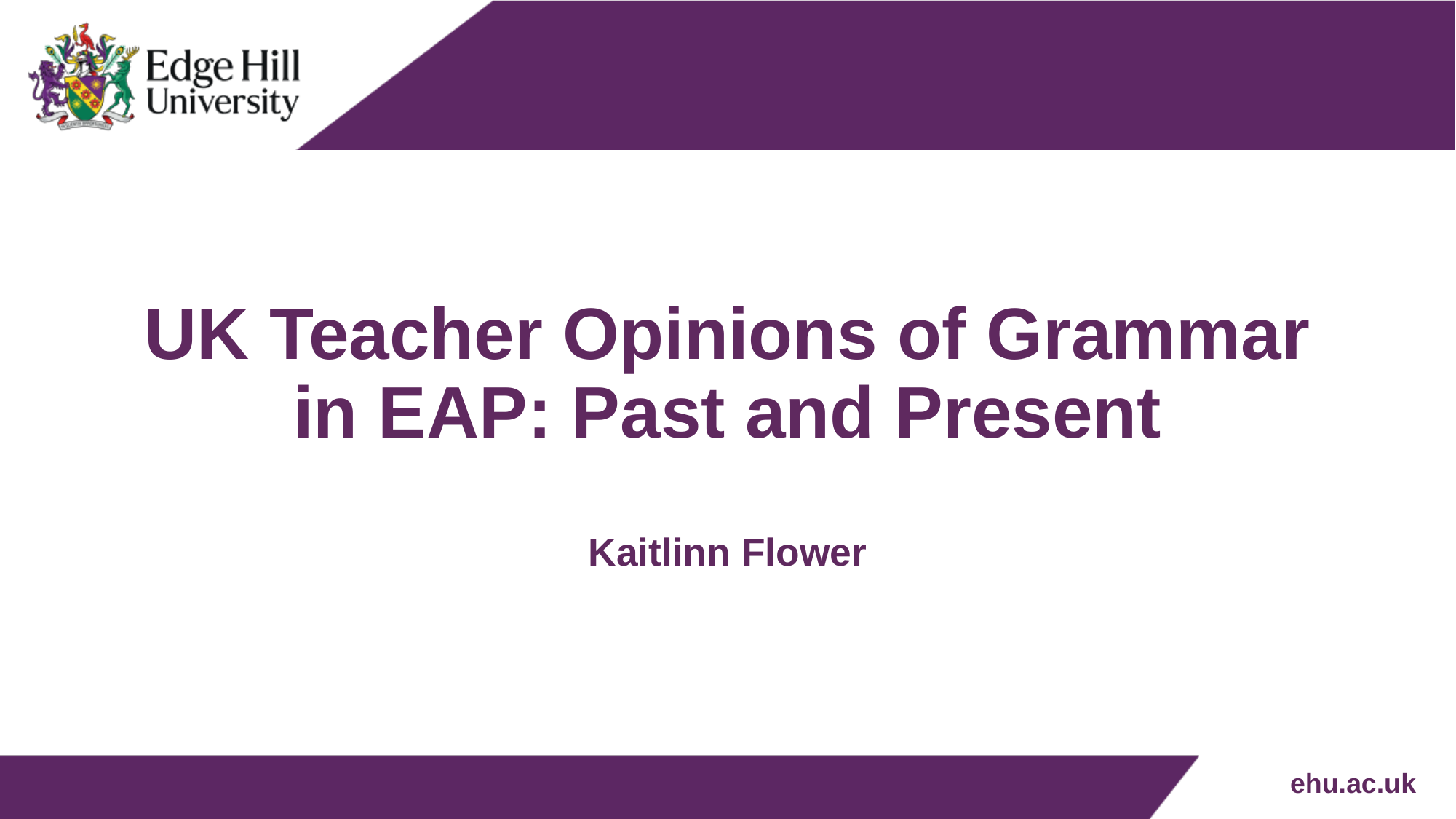

# UK Teacher Opinions of Grammar in EAP: Past and Present Kaitlinn Flower